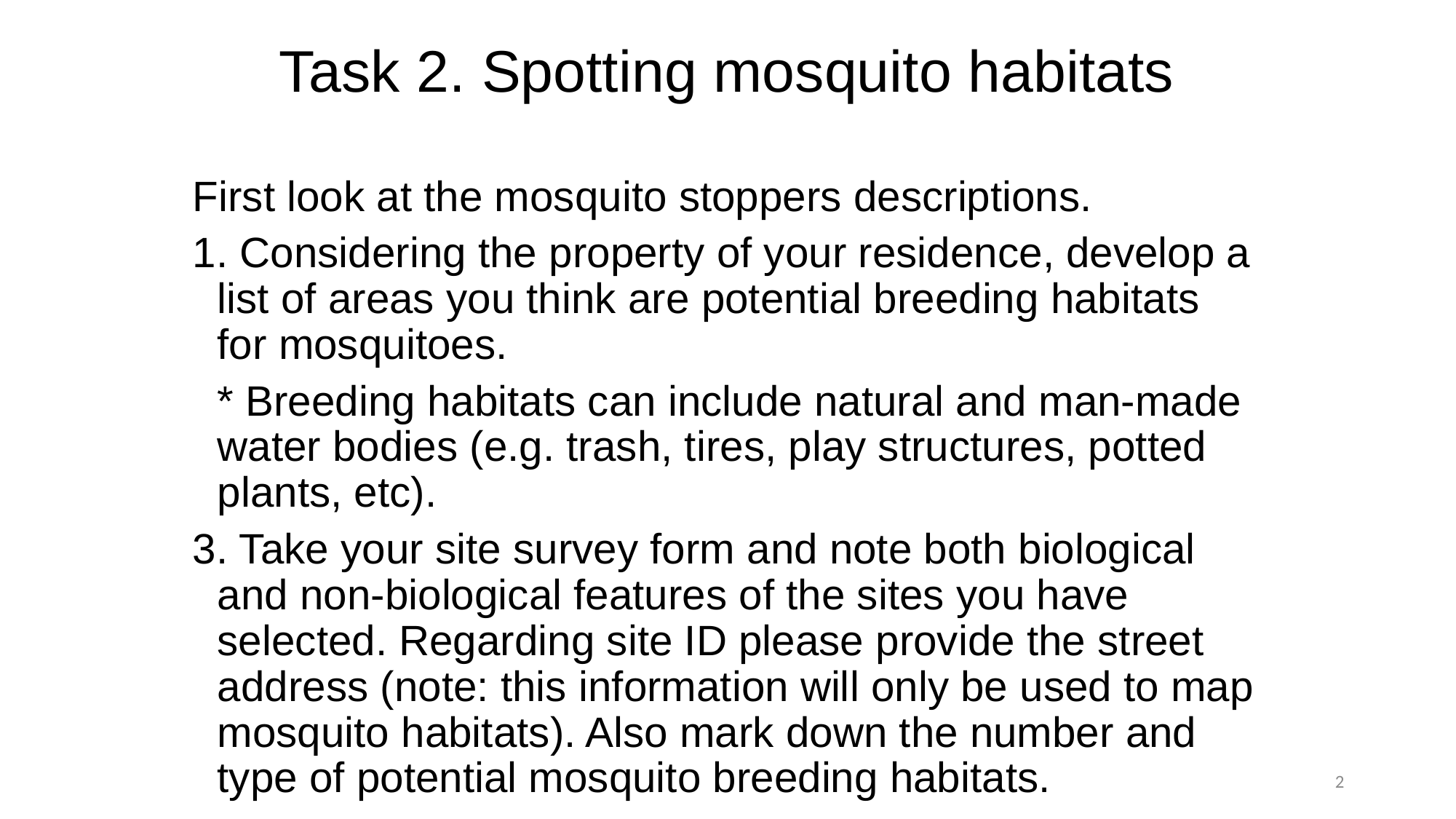

Task 2. Spotting mosquito habitats
First look at the mosquito stoppers descriptions.
1. Considering the property of your residence, develop a list of areas you think are potential breeding habitats for mosquitoes.
	* Breeding habitats can include natural and man-made water bodies (e.g. trash, tires, play structures, potted plants, etc).
3. Take your site survey form and note both biological and non-biological features of the sites you have selected. Regarding site ID please provide the street address (note: this information will only be used to map mosquito habitats). Also mark down the number and type of potential mosquito breeding habitats.

2